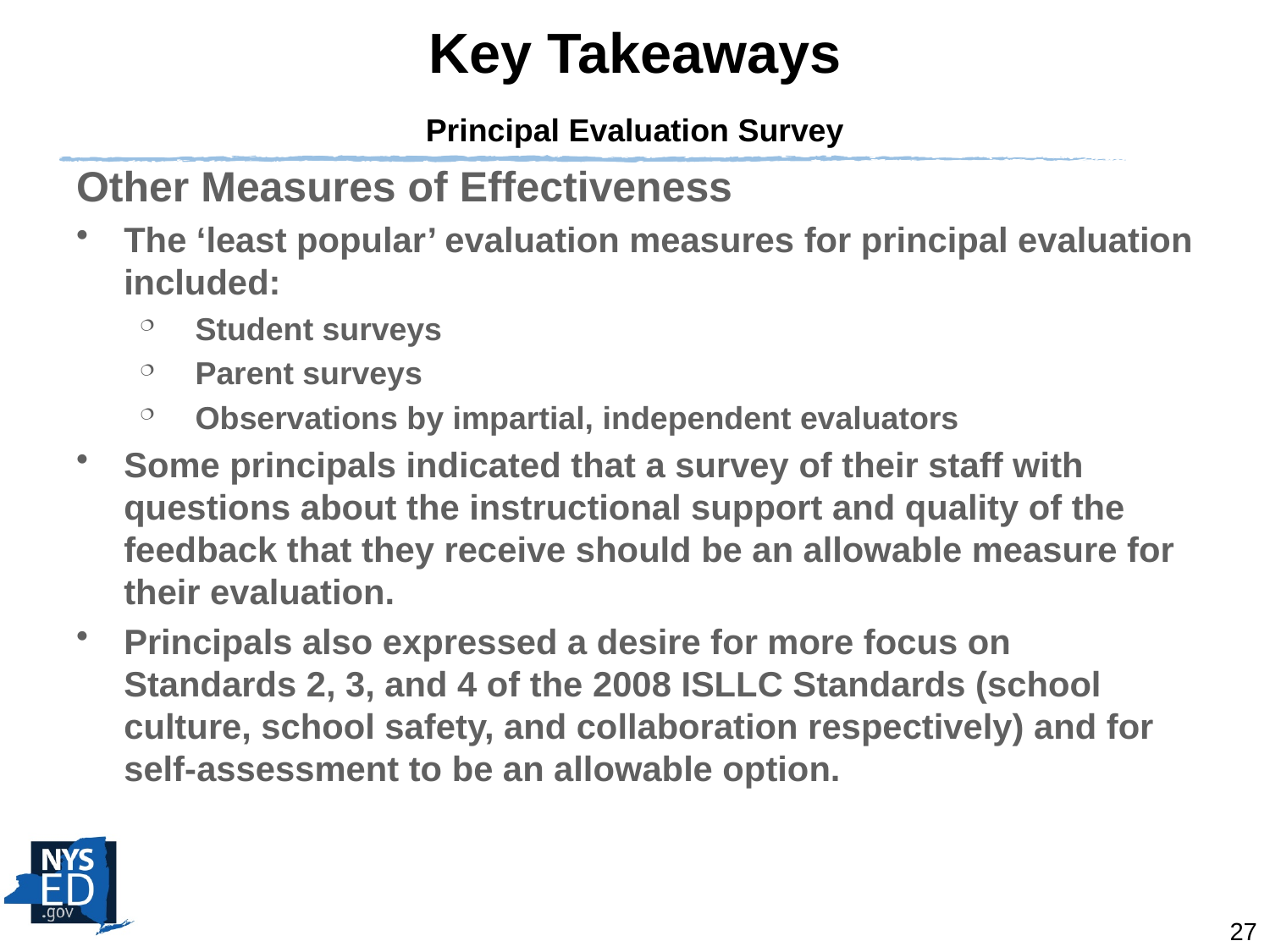

Key Takeaways
Principal Evaluation Survey
Other Measures of Effectiveness
The ‘least popular’ evaluation measures for principal evaluation included:
Student surveys
Parent surveys
Observations by impartial, independent evaluators
Some principals indicated that a survey of their staff with questions about the instructional support and quality of the feedback that they receive should be an allowable measure for their evaluation.
Principals also expressed a desire for more focus on Standards 2, 3, and 4 of the 2008 ISLLC Standards (school culture, school safety, and collaboration respectively) and for self-assessment to be an allowable option.
27